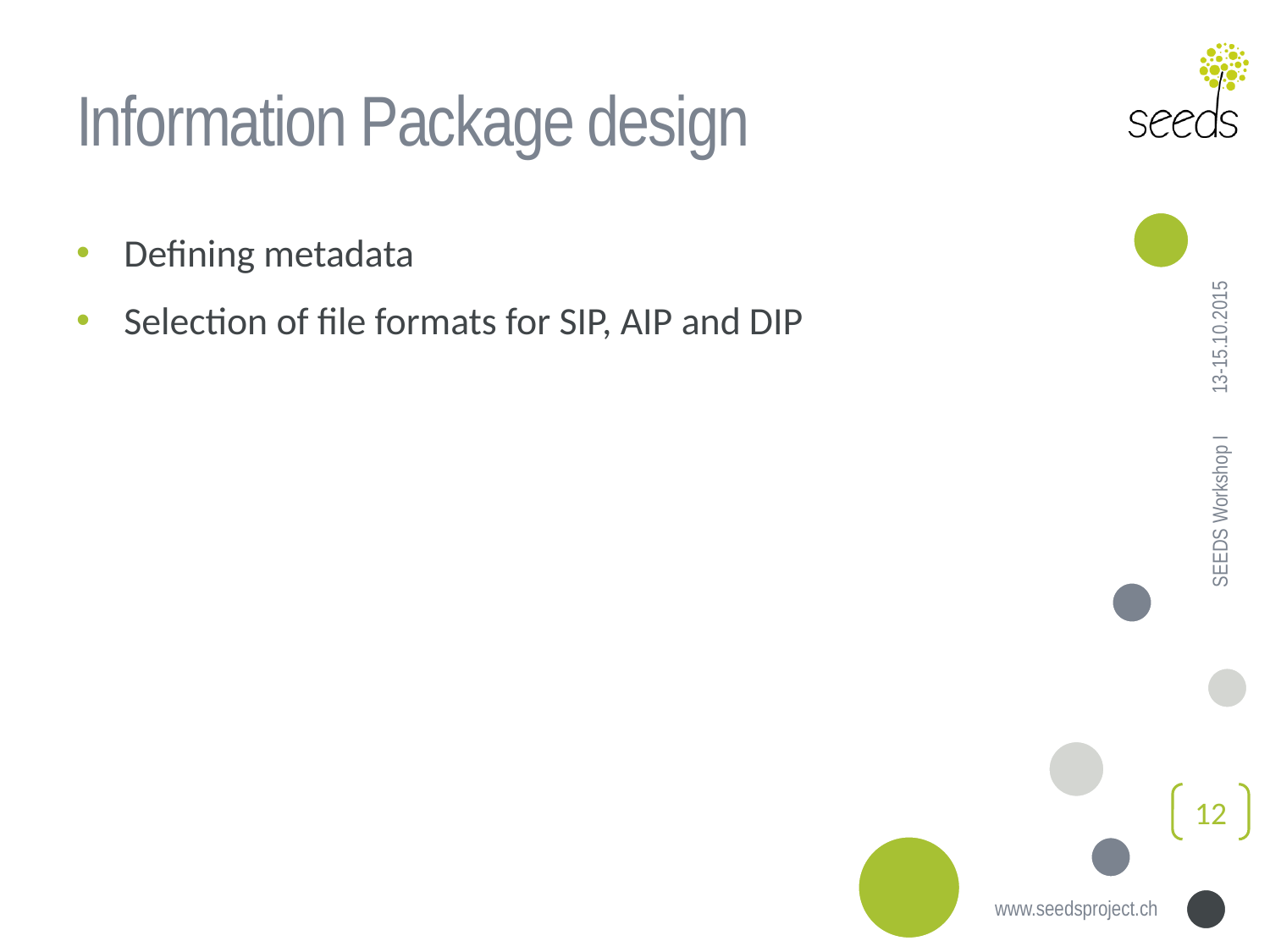

# Information Package design
Defining metadata
Selection of file formats for SIP, AIP and DIP
13-15.10.2015
SEEDS Workshop I
12